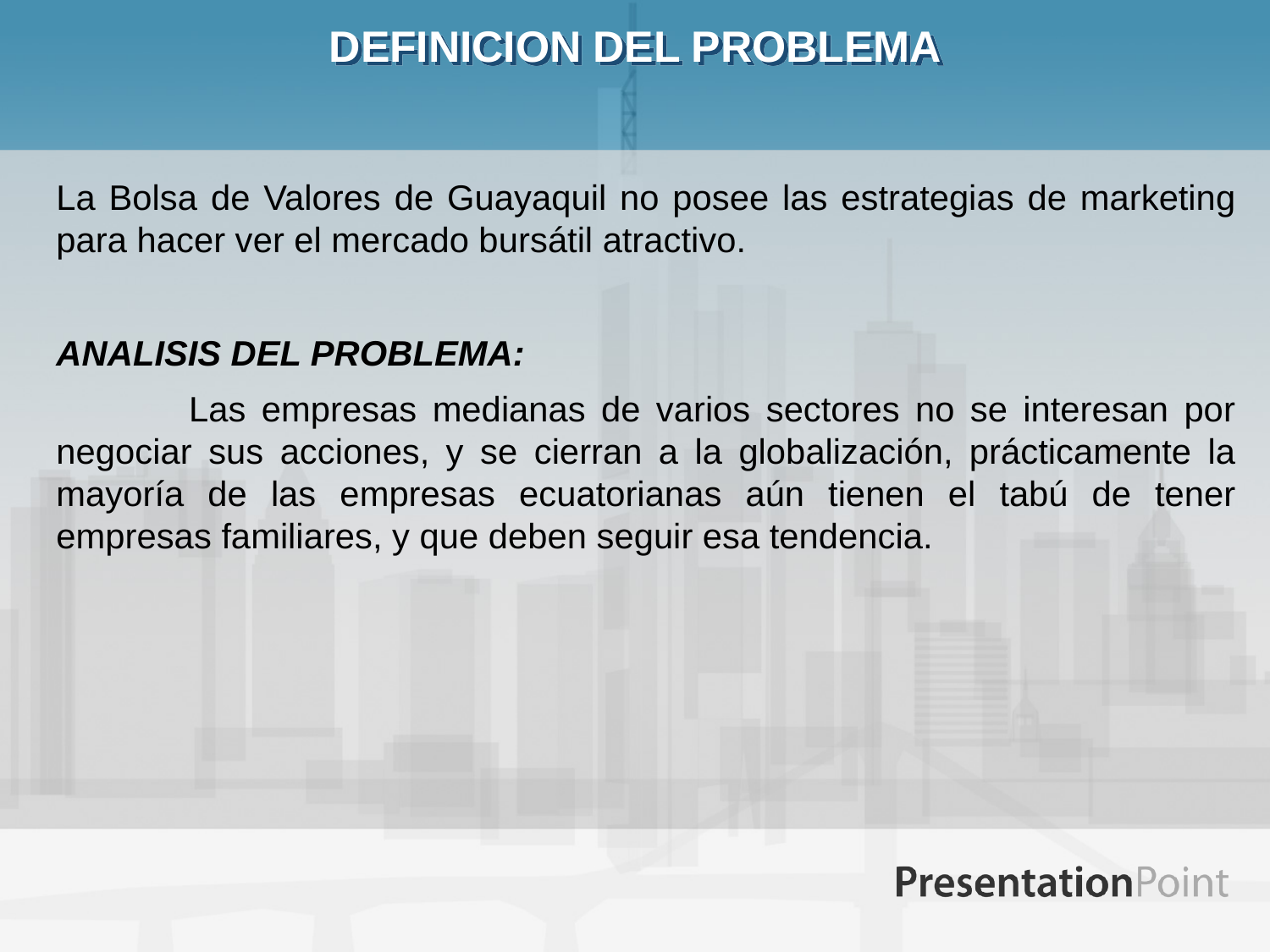

# DEFINICION DEL PROBLEMA
	La Bolsa de Valores de Guayaquil no posee las estrategias de marketing para hacer ver el mercado bursátil atractivo.

	ANALISIS DEL PROBLEMA:
 		Las empresas medianas de varios sectores no se interesan por negociar sus acciones, y se cierran a la globalización, prácticamente la mayoría de las empresas ecuatorianas aún tienen el tabú de tener empresas familiares, y que deben seguir esa tendencia.